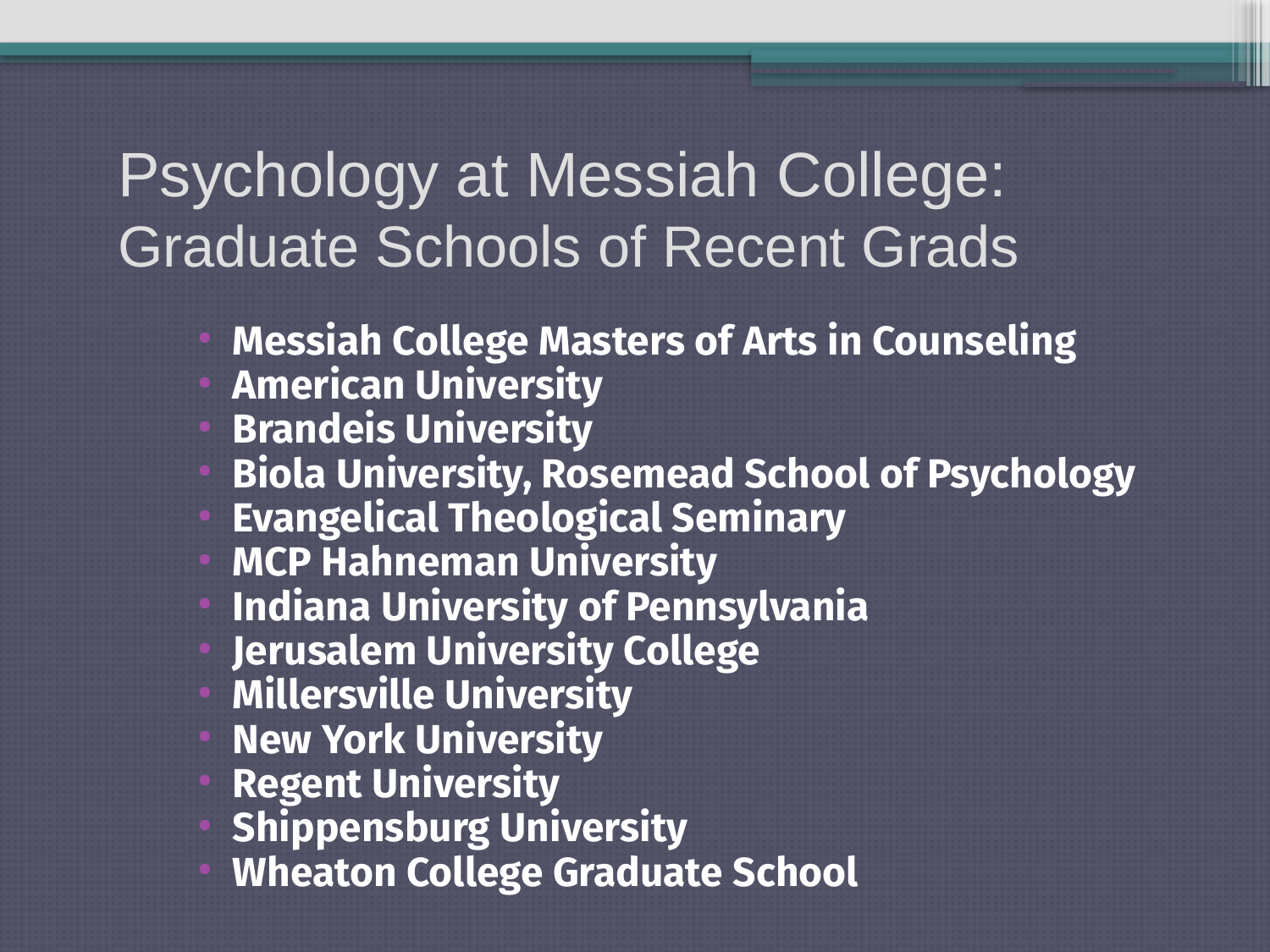

# Psychology at Messiah College: Graduate Schools of Recent Grads
Messiah College Masters of Arts in Counseling
American University
Brandeis University
Biola University, Rosemead School of Psychology
Evangelical Theological Seminary
MCP Hahneman University
Indiana University of Pennsylvania
Jerusalem University College
Millersville University
New York University
Regent University
Shippensburg University
Wheaton College Graduate School